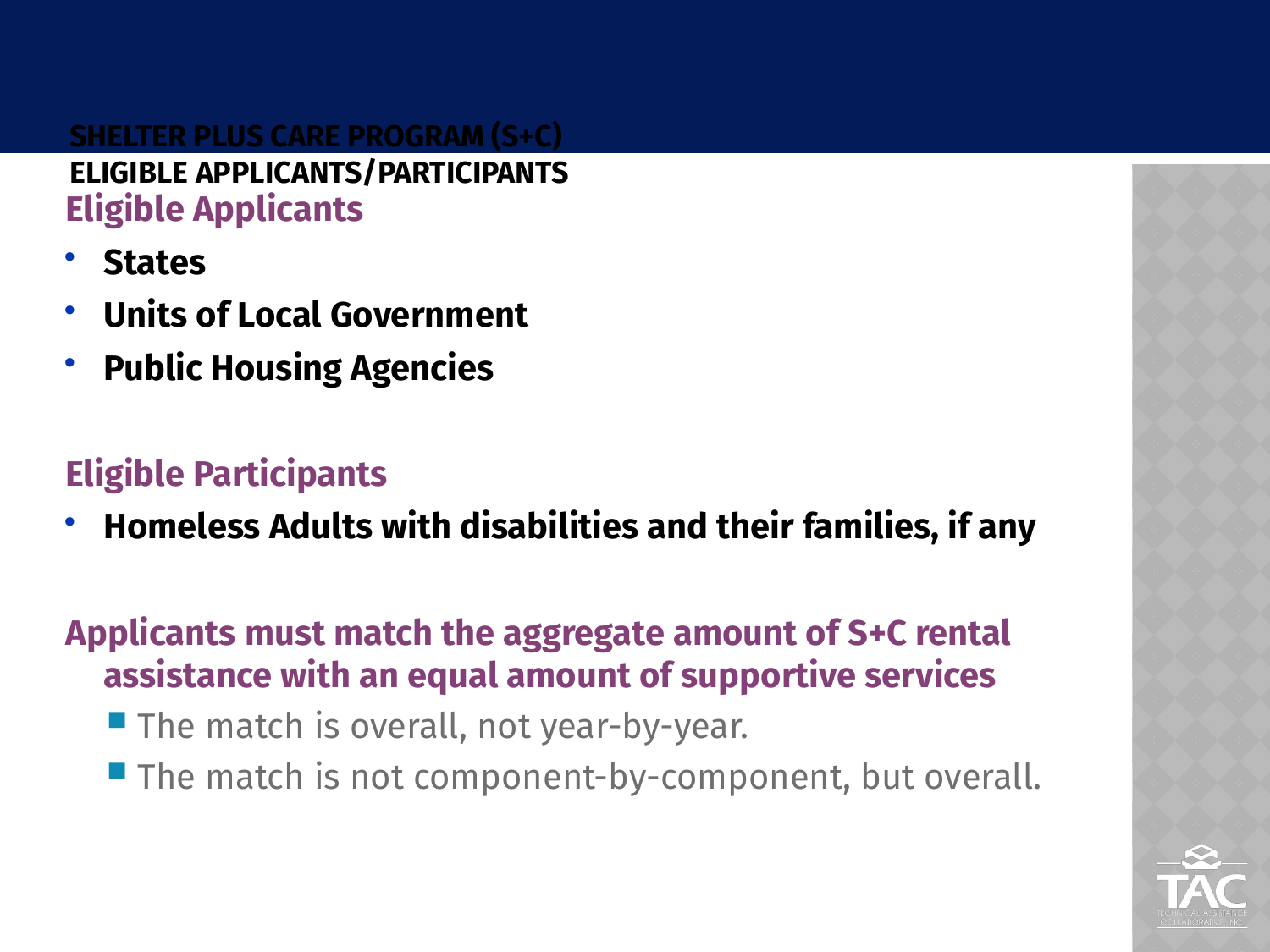

# Shelter Plus Care Program (S+C) Eligible Applicants/Participants
Eligible Applicants
States
Units of Local Government
Public Housing Agencies

Eligible Participants
Homeless Adults with disabilities and their families, if any

Applicants must match the aggregate amount of S+C rental assistance with an equal amount of supportive services
The match is overall, not year-by-year.
The match is not component-by-component, but overall.